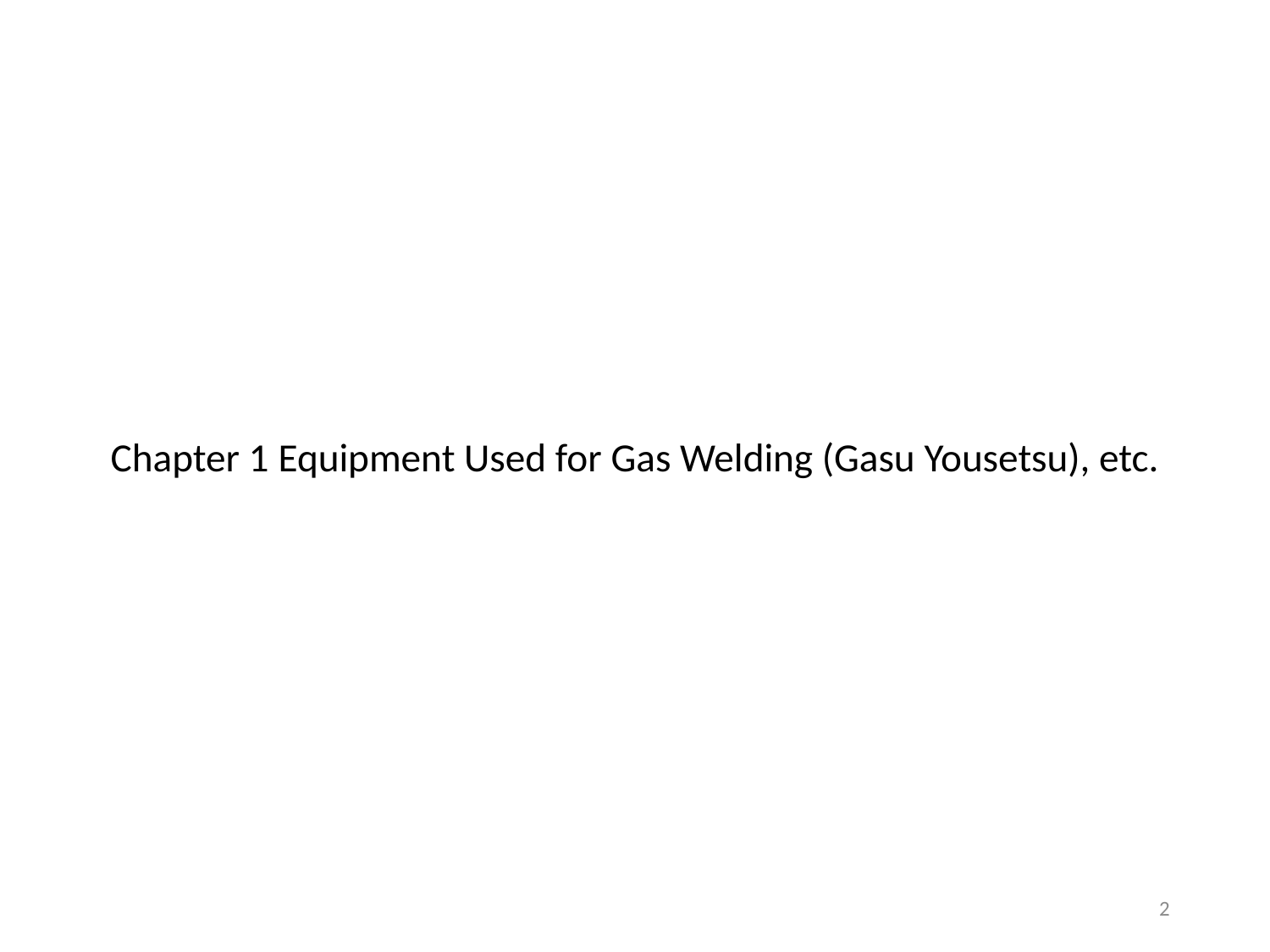

# Chapter 1 Equipment Used for Gas Welding (Gasu Yousetsu), etc.
2